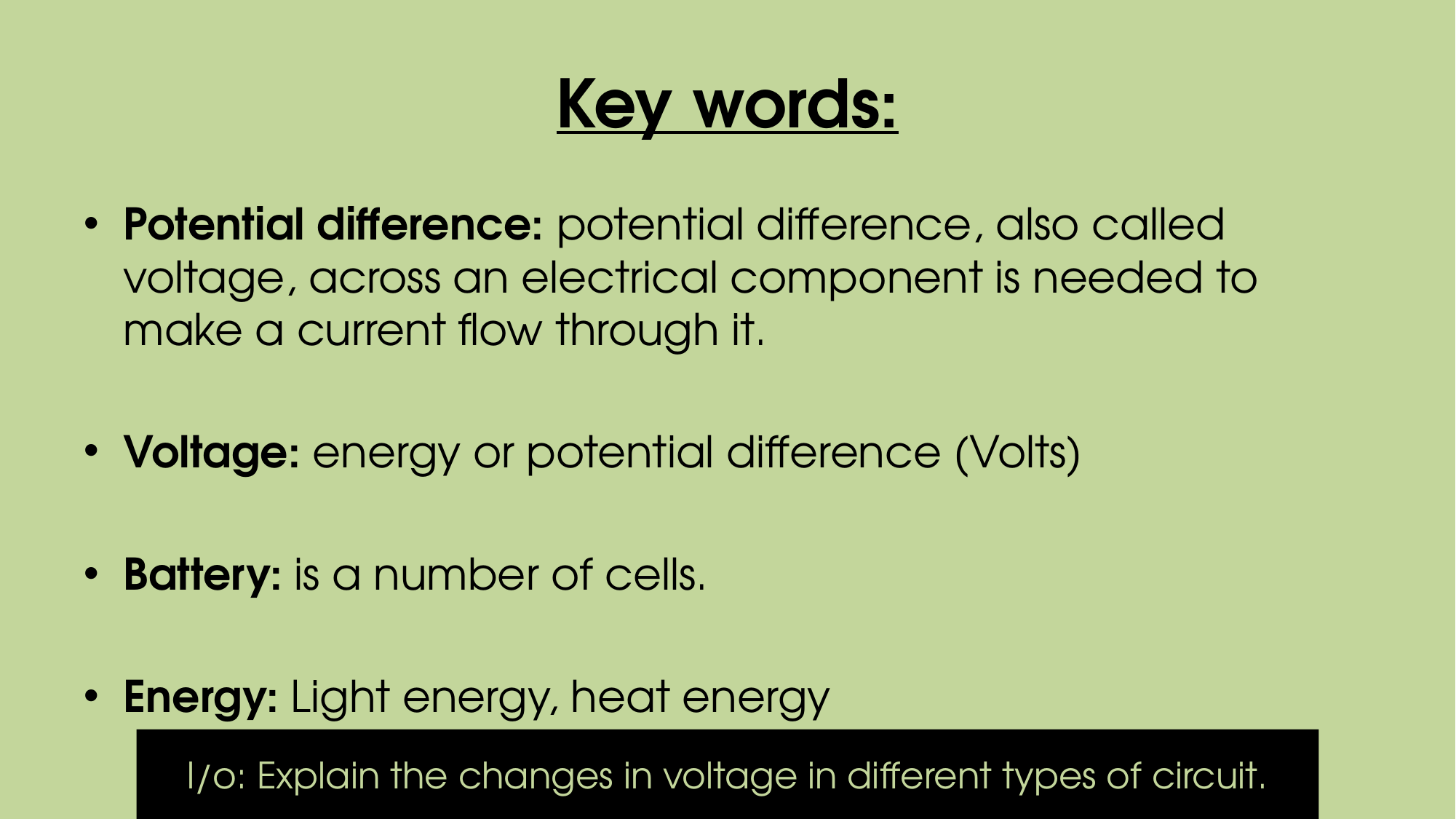

# Key words:
Potential difference: potential difference, also called voltage, across an electrical component is needed to make a current flow through it.

Voltage: energy or potential difference (Volts)

Battery: is a number of cells.

Energy: Light energy, heat energy

l/o: Explain the changes in voltage in different types of circuit.